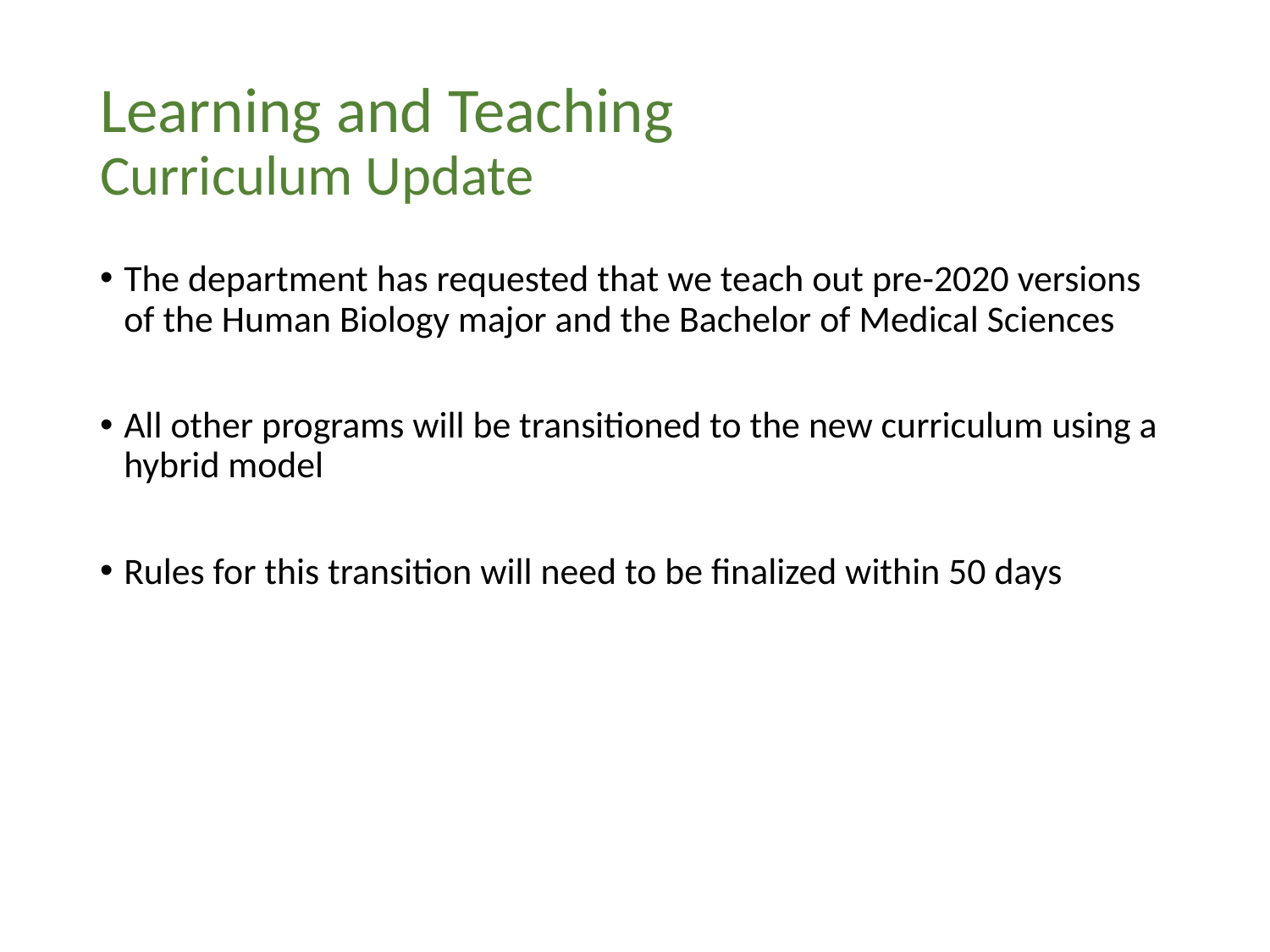

# Learning and Teaching Curriculum Update
The department has requested that we teach out pre-2020 versions of the Human Biology major and the Bachelor of Medical Sciences

All other programs will be transitioned to the new curriculum using a hybrid model

Rules for this transition will need to be finalized within 50 days